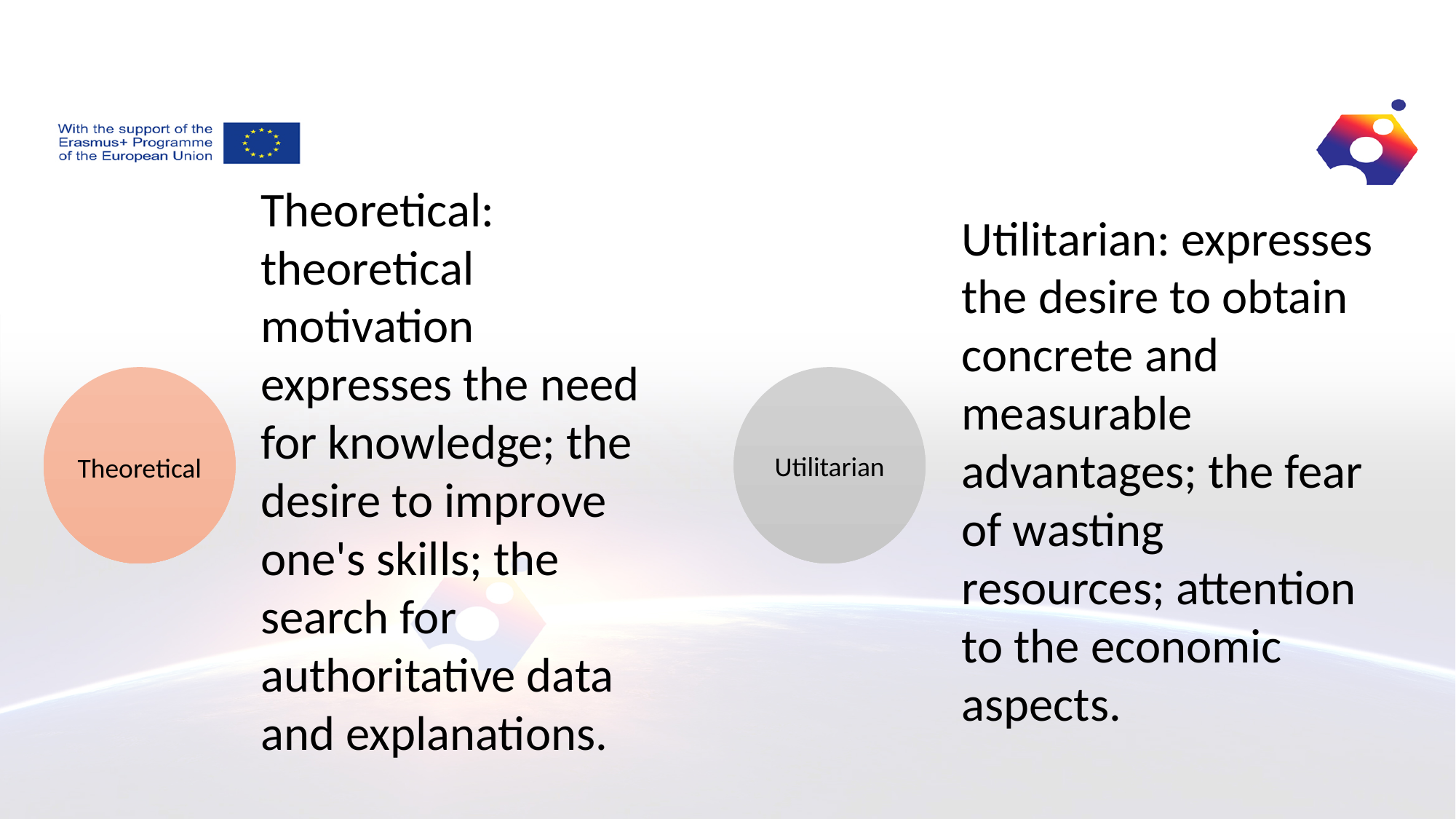

#
Theoretical: theoretical motivation expresses the need for knowledge; the desire to improve one's skills; the search for authoritative data and explanations.
Utilitarian: expresses the desire to obtain concrete and measurable advantages; the fear of wasting resources; attention to the economic aspects.

Theoretical

Utilitarian